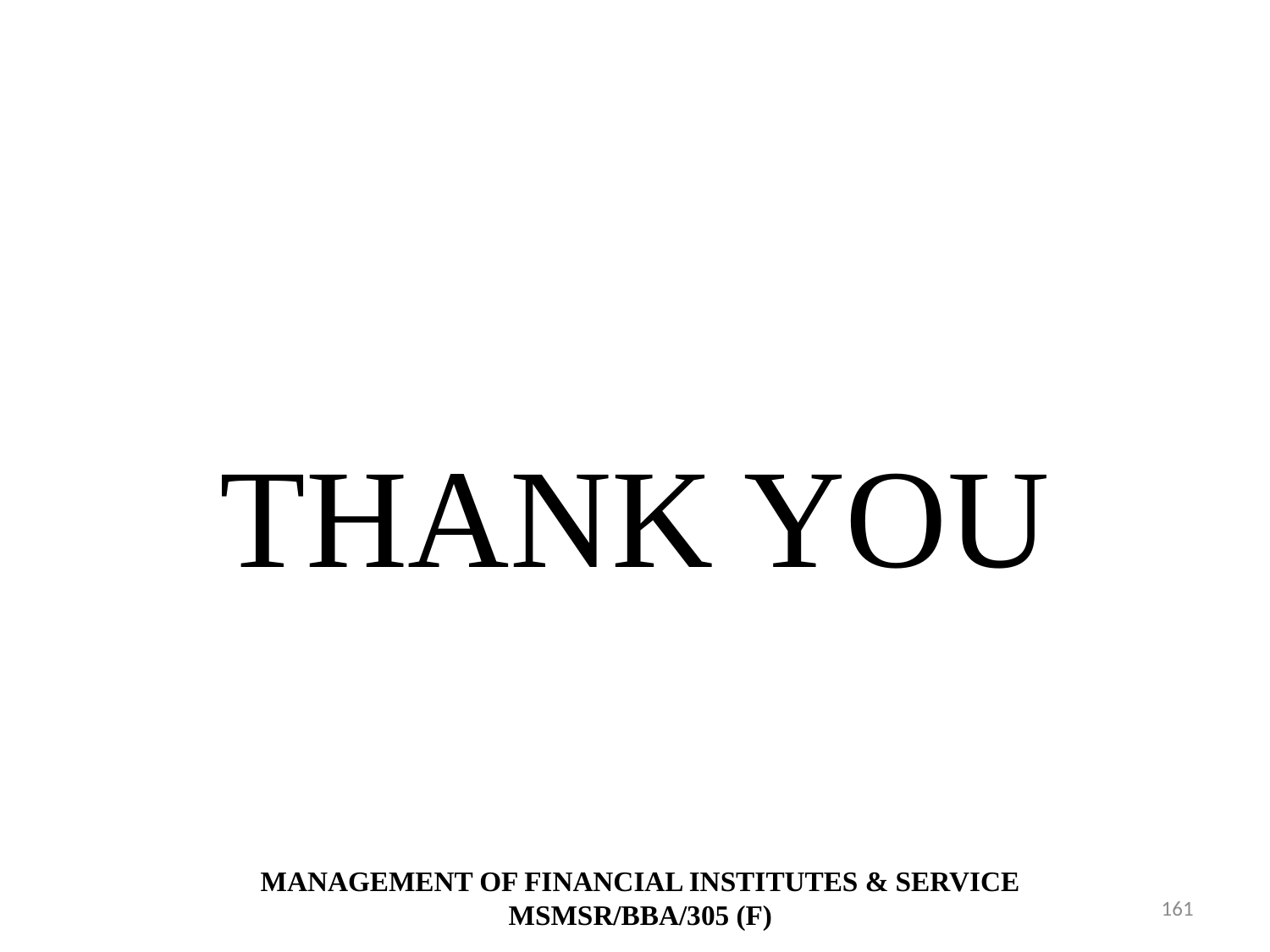

THANK YOU
MANAGEMENT OF FINANCIAL INSTITUTES & SERVICE
MSMSR/BBA/305 (F)
161